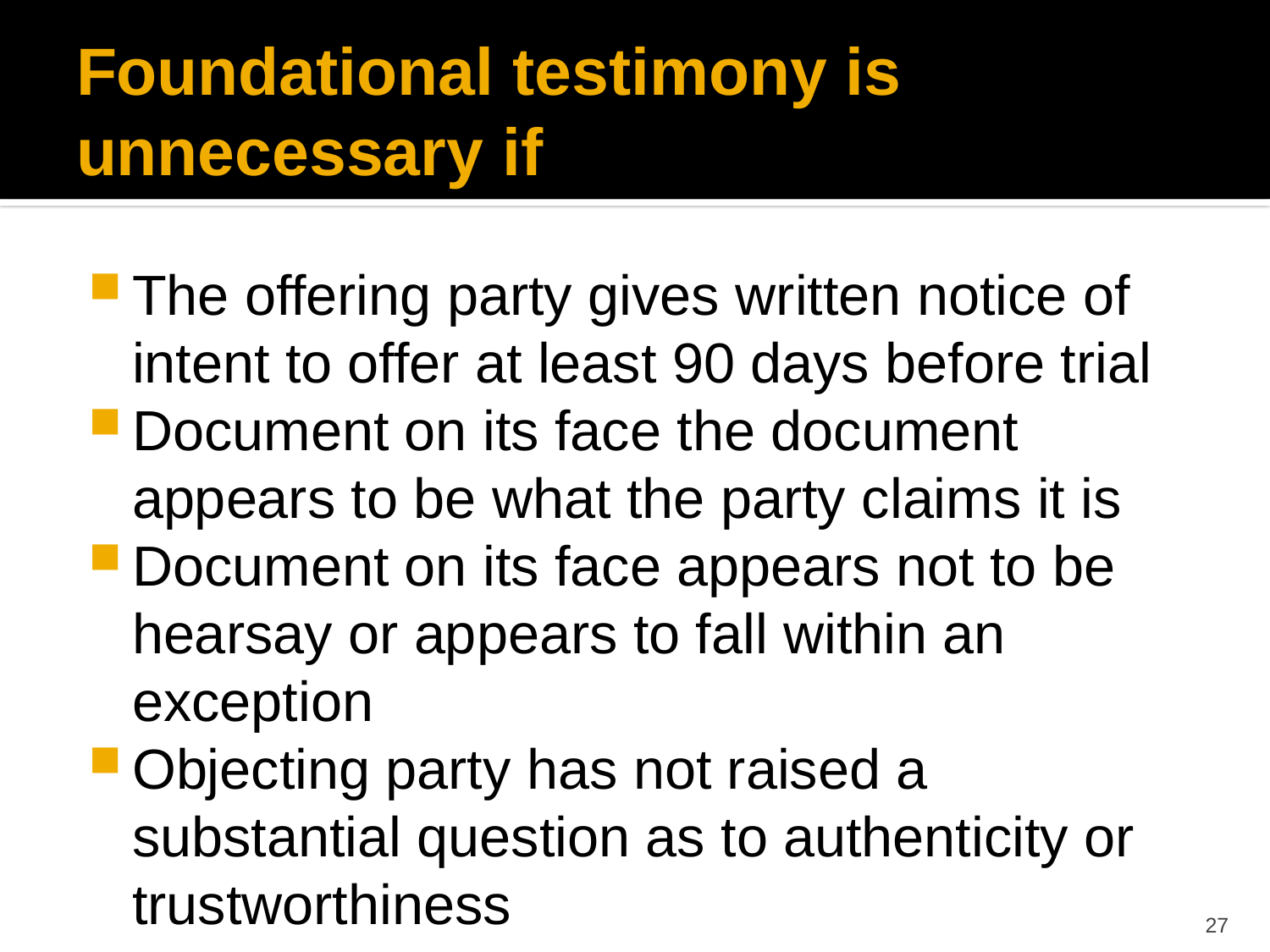

# Foundational testimony is unnecessary if
The offering party gives written notice of intent to offer at least 90 days before trial
Document on its face the document appears to be what the party claims it is
Document on its face appears not to be hearsay or appears to fall within an exception
Objecting party has not raised a substantial question as to authenticity or trustworthiness

27